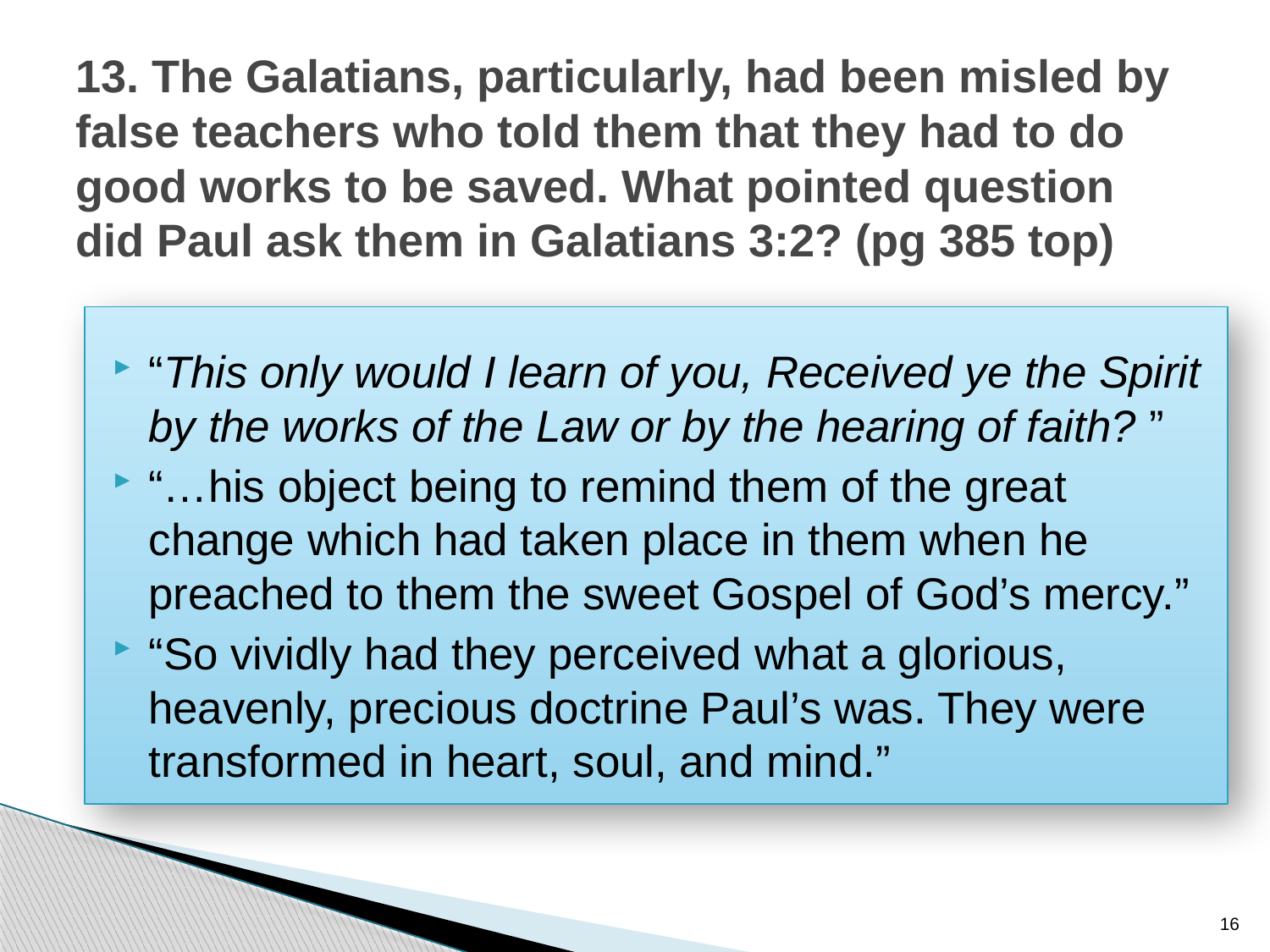

# 13. The Galatians, particularly, had been misled by false teachers who told them that they had to do good works to be saved. What pointed question did Paul ask them in Galatians 3:2? (pg 385 top)
“This only would I learn of you, Received ye the Spirit by the works of the Law or by the hearing of faith? ”
“…his object being to remind them of the great change which had taken place in them when he preached to them the sweet Gospel of God’s mercy.”
“So vividly had they perceived what a glorious, heavenly, precious doctrine Paul’s was. They were transformed in heart, soul, and mind.”
16